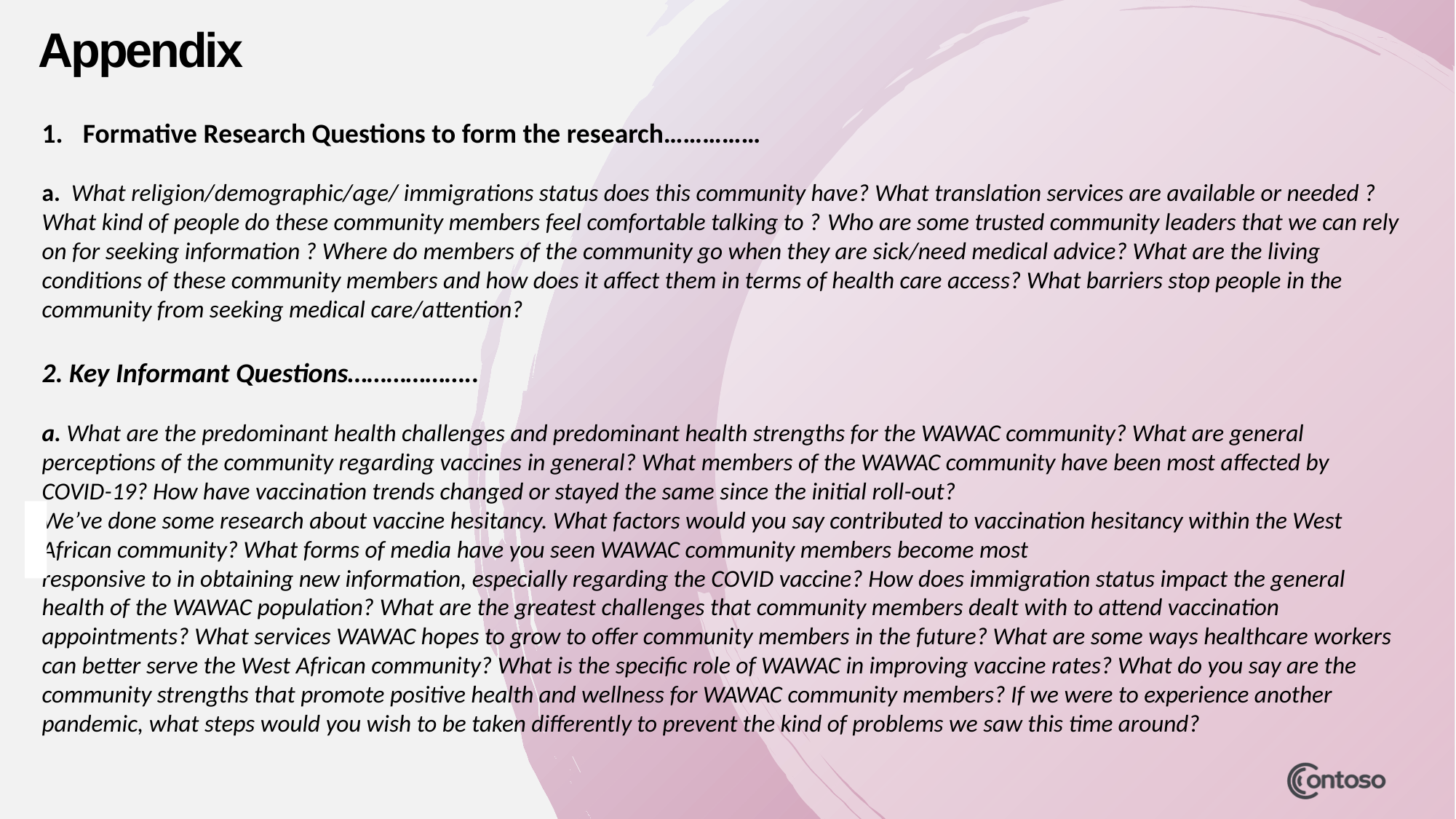

# Appendix

Formative Research Questions to form the research……………

a.  What religion/demographic/age/ immigrations status does this community have? What translation services are available or needed ? What kind of people do these community members feel comfortable talking to ? Who are some trusted community leaders that we can rely on for seeking information ? Where do members of the community go when they are sick/need medical advice? What are the living conditions of these community members and how does it affect them in terms of health care access? What barriers stop people in the community from seeking medical care/attention?

2. Key Informant Questions………………..

a. What are the predominant health challenges and predominant health strengths for the WAWAC community? What are general perceptions of the community regarding vaccines in general? What members of the WAWAC community have been most affected by COVID-19? How have vaccination trends changed or stayed the same since the initial roll-out?
We’ve done some research about vaccine hesitancy. What factors would you say contributed to vaccination hesitancy within the West African community? What forms of media have you seen WAWAC community members become most
responsive to in obtaining new information, especially regarding the COVID vaccine? How does immigration status impact the general health of the WAWAC population? What are the greatest challenges that community members dealt with to attend vaccination appointments? What services WAWAC hopes to grow to offer community members in the future? What are some ways healthcare workers can better serve the West African community? What is the specific role of WAWAC in improving vaccine rates? What do you say are the community strengths that promote positive health and wellness for WAWAC community members? If we were to experience another pandemic, what steps would you wish to be taken differently to prevent the kind of problems we saw this time around?